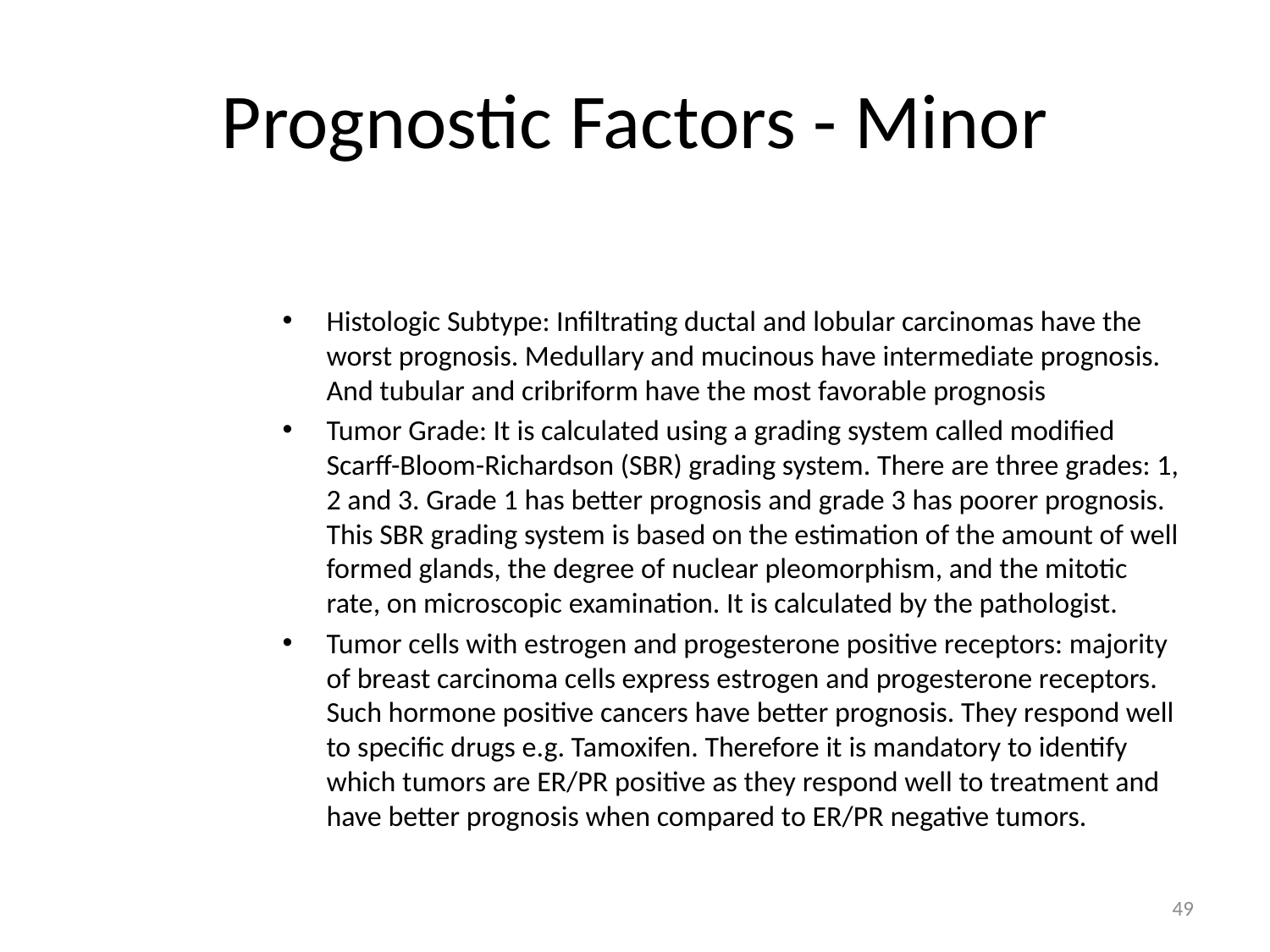

# Prognostic Factors - Minor
Histologic Subtype: Infiltrating ductal and lobular carcinomas have the worst prognosis. Medullary and mucinous have intermediate prognosis. And tubular and cribriform have the most favorable prognosis
Tumor Grade: It is calculated using a grading system called modified Scarff-Bloom-Richardson (SBR) grading system. There are three grades: 1, 2 and 3. Grade 1 has better prognosis and grade 3 has poorer prognosis. This SBR grading system is based on the estimation of the amount of well formed glands, the degree of nuclear pleomorphism, and the mitotic rate, on microscopic examination. It is calculated by the pathologist.
Tumor cells with estrogen and progesterone positive receptors: majority of breast carcinoma cells express estrogen and progesterone receptors. Such hormone positive cancers have better prognosis. They respond well to specific drugs e.g. Tamoxifen. Therefore it is mandatory to identify which tumors are ER/PR positive as they respond well to treatment and have better prognosis when compared to ER/PR negative tumors.
49